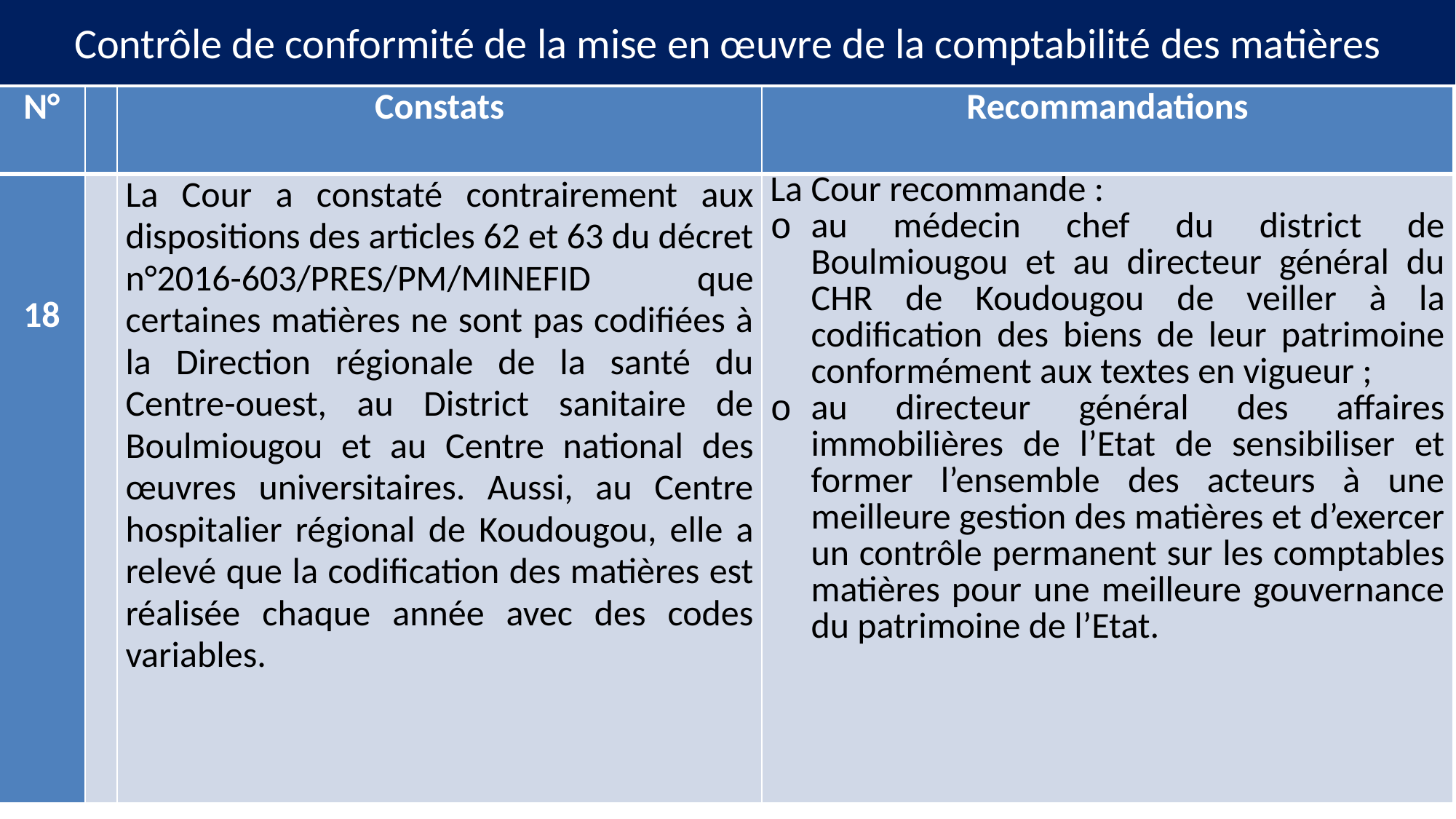

# Contrôle de conformité de la mise en œuvre de la comptabilité des matières
| N° |  | Constats | Recommandations |
| --- | --- | --- | --- |
| 18 |  | La Cour a constaté contrairement aux dispositions des articles 62 et 63 du décret n°2016-603/PRES/PM/MINEFID que certaines matières ne sont pas codifiées à la Direction régionale de la santé du Centre-ouest, au District sanitaire de Boulmiougou et au Centre national des œuvres universitaires. Aussi, au Centre hospitalier régional de Koudougou, elle a relevé que la codification des matières est réalisée chaque année avec des codes variables. | La Cour recommande : au médecin chef du district de Boulmiougou et au directeur général du CHR de Koudougou de veiller à la codification des biens de leur patrimoine conformément aux textes en vigueur ; au directeur général des affaires immobilières de l’Etat de sensibiliser et former l’ensemble des acteurs à une meilleure gestion des matières et d’exercer un contrôle permanent sur les comptables matières pour une meilleure gouvernance du patrimoine de l’Etat. |
19